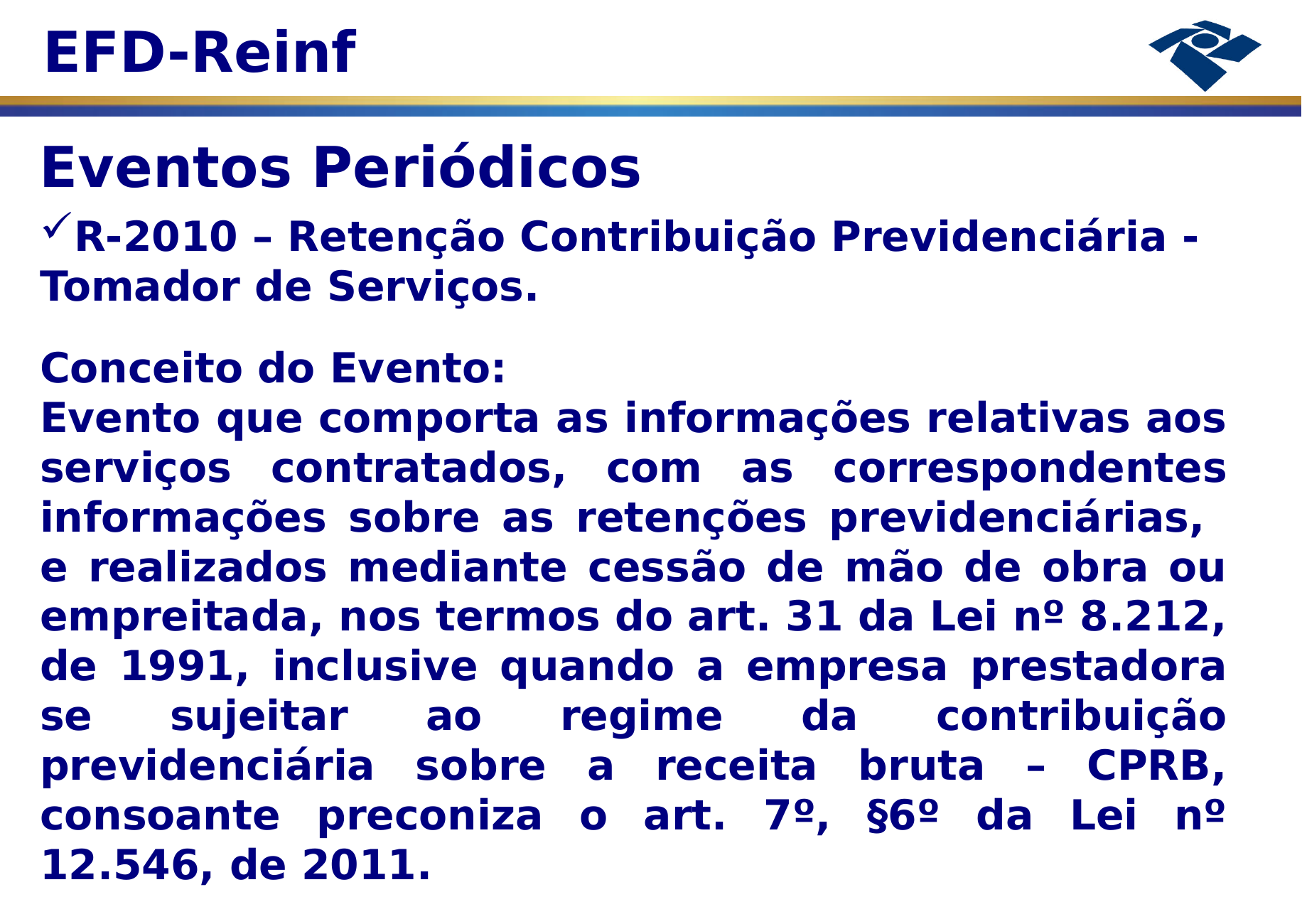

Eventos Periódicos
R-2010 – Retenção Contribuição Previdenciária - Tomador de Serviços.

Conceito do Evento:
Evento que comporta as informações relativas aos serviços contratados, com as correspondentes informações sobre as retenções previdenciárias,  e realizados mediante cessão de mão de obra ou empreitada, nos termos do art. 31 da Lei nº 8.212, de 1991, inclusive quando a empresa prestadora se sujeitar ao regime da contribuição previdenciária sobre a receita bruta – CPRB, consoante preconiza o art. 7º, §6º da Lei nº 12.546, de 2011.